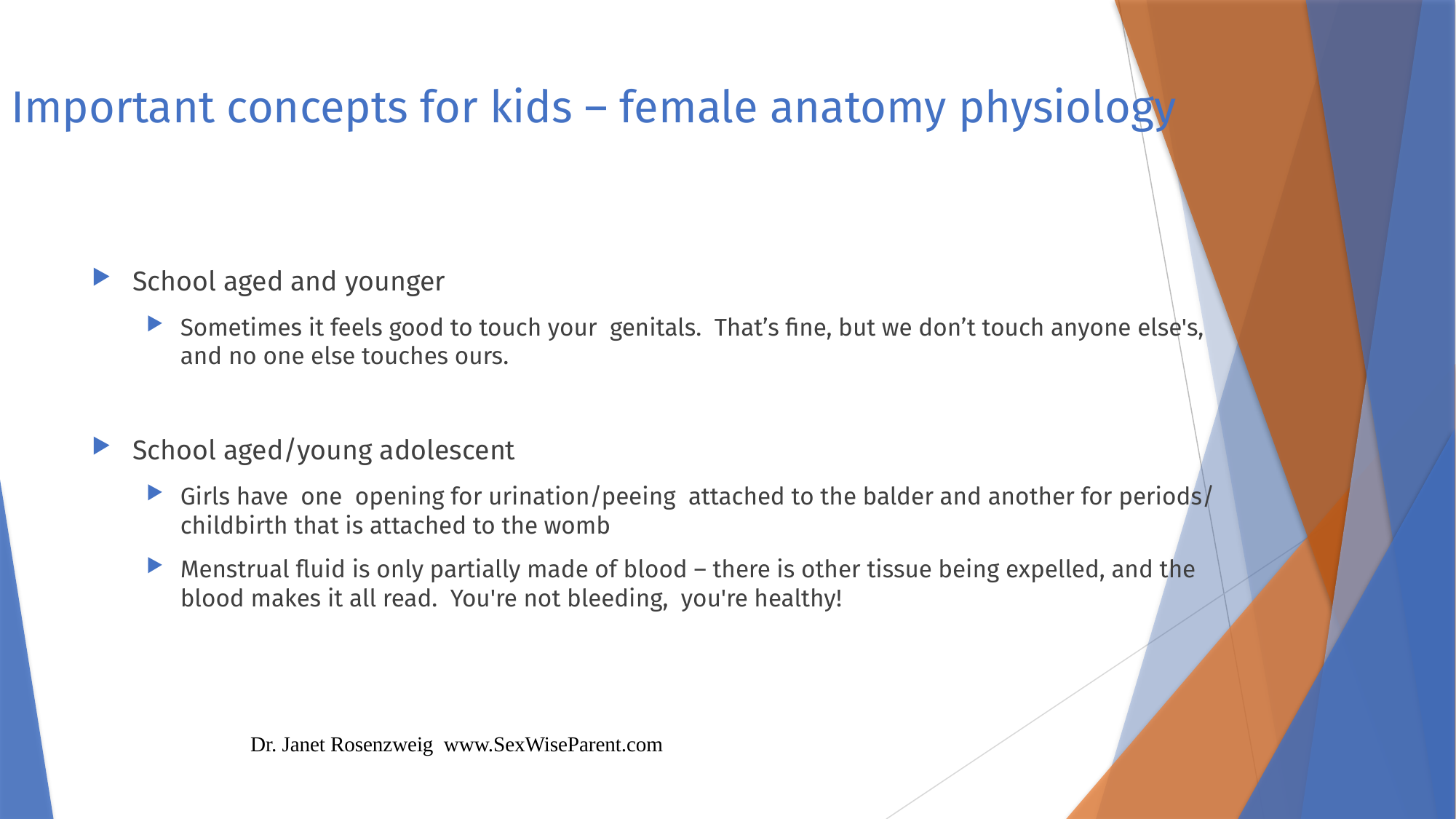

# Important concepts for kids – female anatomy physiology
School aged and younger
Sometimes it feels good to touch your  genitals.  That’s fine, but we don’t touch anyone else's, and no one else touches ours.

School aged/young adolescent
Girls have  one  opening for urination/peeing  attached to the balder and another for periods/ childbirth that is attached to the womb
Menstrual fluid is only partially made of blood – there is other tissue being expelled, and the blood makes it all read.  You're not bleeding,  you're healthy!

Dr. Janet Rosenzweig  www.SexWiseParent.com